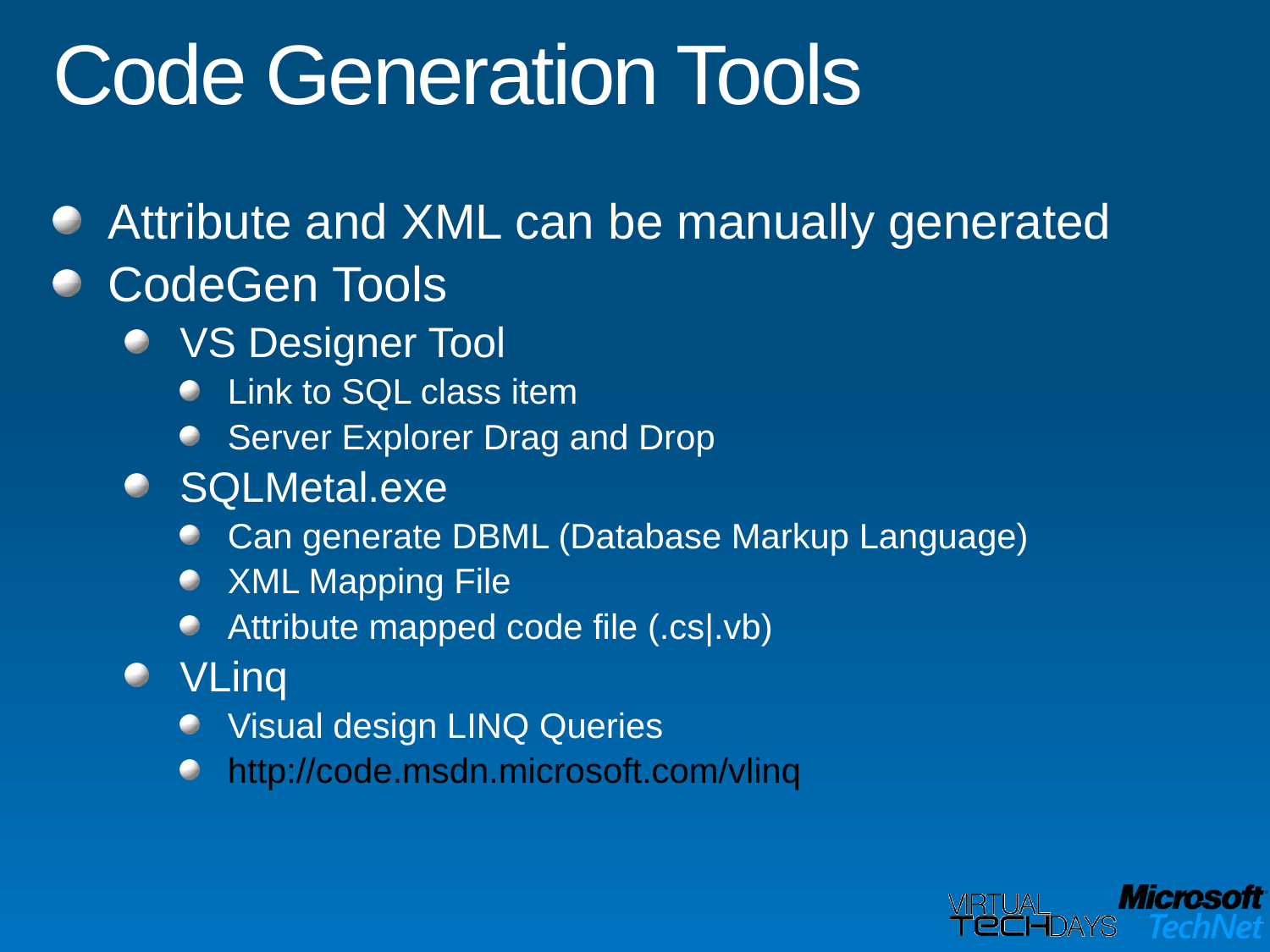

# Code Generation Tools
Attribute and XML can be manually generated
CodeGen Tools
VS Designer Tool
Link to SQL class item
Server Explorer Drag and Drop
SQLMetal.exe
Can generate DBML (Database Markup Language)
XML Mapping File
Attribute mapped code file (.cs|.vb)
VLinq
Visual design LINQ Queries
http://code.msdn.microsoft.com/vlinq